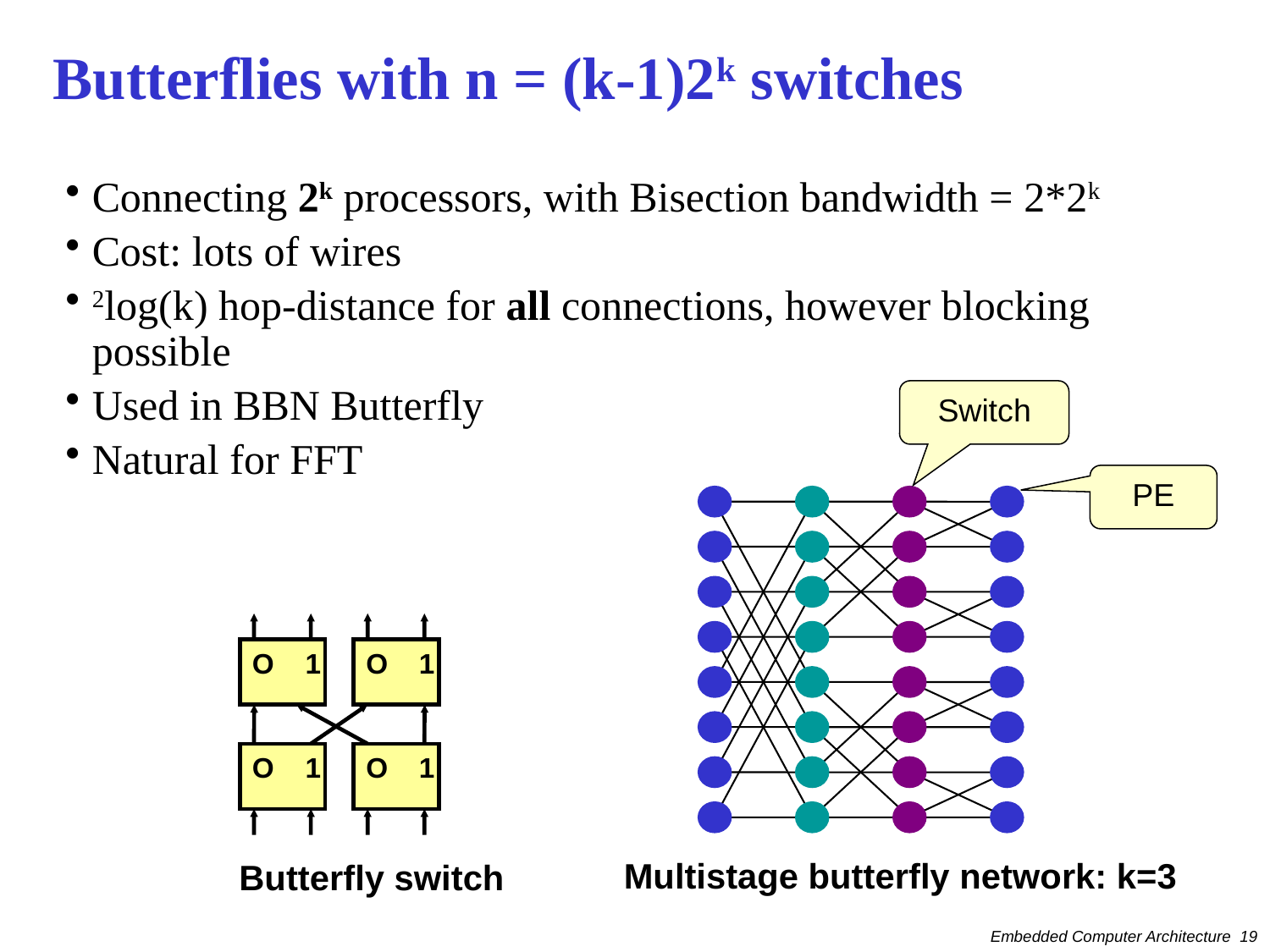

# Butterflies with n = (k-1)2k switches
Connecting 2k processors, with Bisection bandwidth = 2*2k
Cost: lots of wires
2log(k) hop-distance for all connections, however blocking possible
Used in BBN Butterfly
Natural for FFT
Switch
PE

O    1
O    1
O    1
O    1

Multistage butterfly network: k=3
Butterfly switch